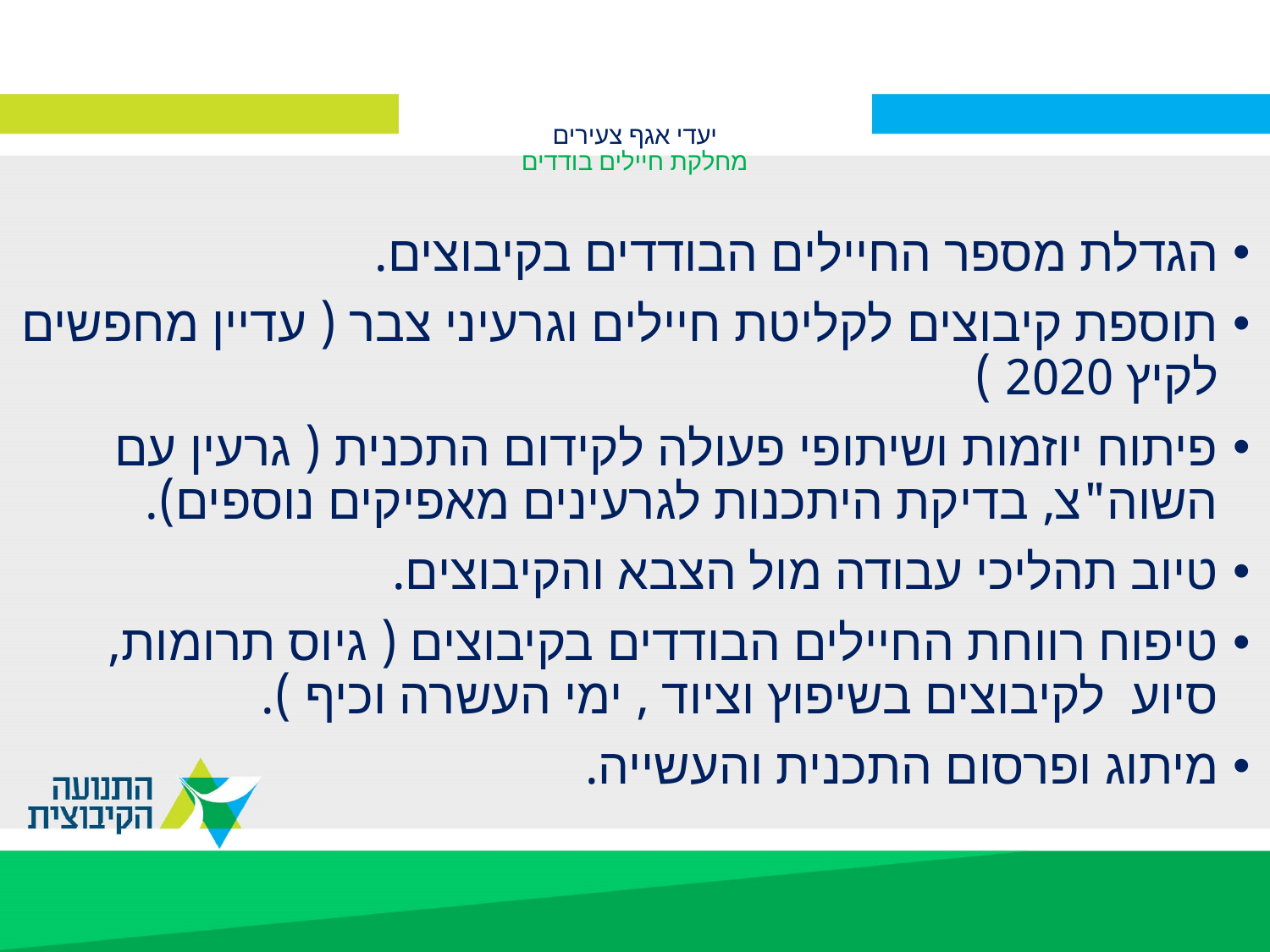

# יעדי אגף צעירים מחלקת חיילים בודדים
הגדלת מספר החיילים הבודדים בקיבוצים.
תוספת קיבוצים לקליטת חיילים וגרעיני צבר ( עדיין מחפשים לקיץ 2020 )
פיתוח יוזמות ושיתופי פעולה לקידום התכנית ( גרעין עם השוה"צ, בדיקת היתכנות לגרעינים מאפיקים נוספים).
טיוב תהליכי עבודה מול הצבא והקיבוצים.
טיפוח רווחת החיילים הבודדים בקיבוצים ( גיוס תרומות, סיוע  לקיבוצים בשיפוץ וציוד , ימי העשרה וכיף ).
מיתוג ופרסום התכנית והעשייה.